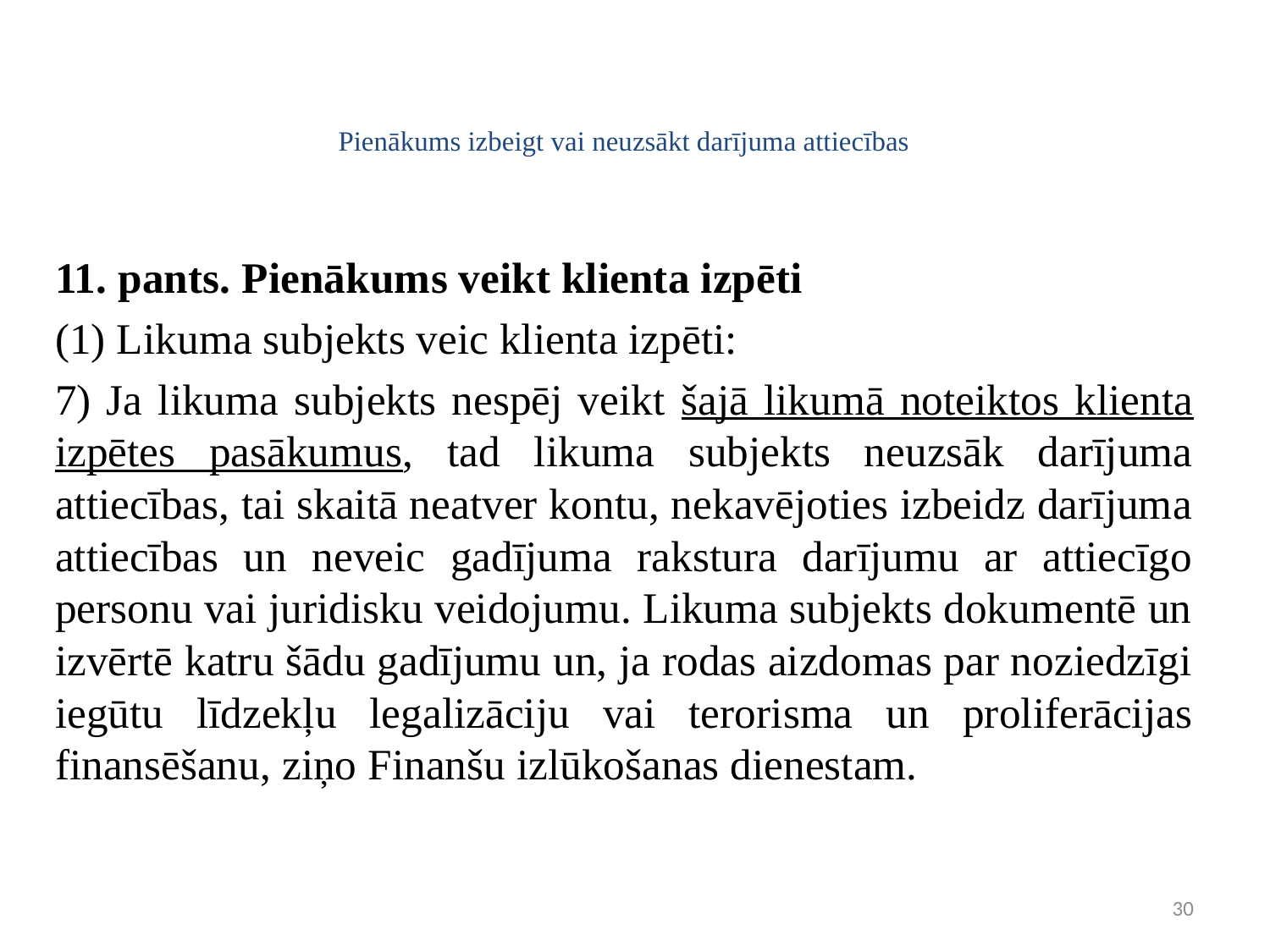

# Pienākums izbeigt vai neuzsākt darījuma attiecības
11. pants. Pienākums veikt klienta izpēti
(1) Likuma subjekts veic klienta izpēti:
7) Ja likuma subjekts nespēj veikt šajā likumā noteiktos klienta izpētes pasākumus, tad likuma subjekts neuzsāk darījuma attiecības, tai skaitā neatver kontu, nekavējoties izbeidz darījuma attiecības un neveic gadījuma rakstura darījumu ar attiecīgo personu vai juridisku veidojumu. Likuma subjekts dokumentē un izvērtē katru šādu gadījumu un, ja rodas aizdomas par noziedzīgi iegūtu līdzekļu legalizāciju vai terorisma un proliferācijas finansēšanu, ziņo Finanšu izlūkošanas dienestam.

30